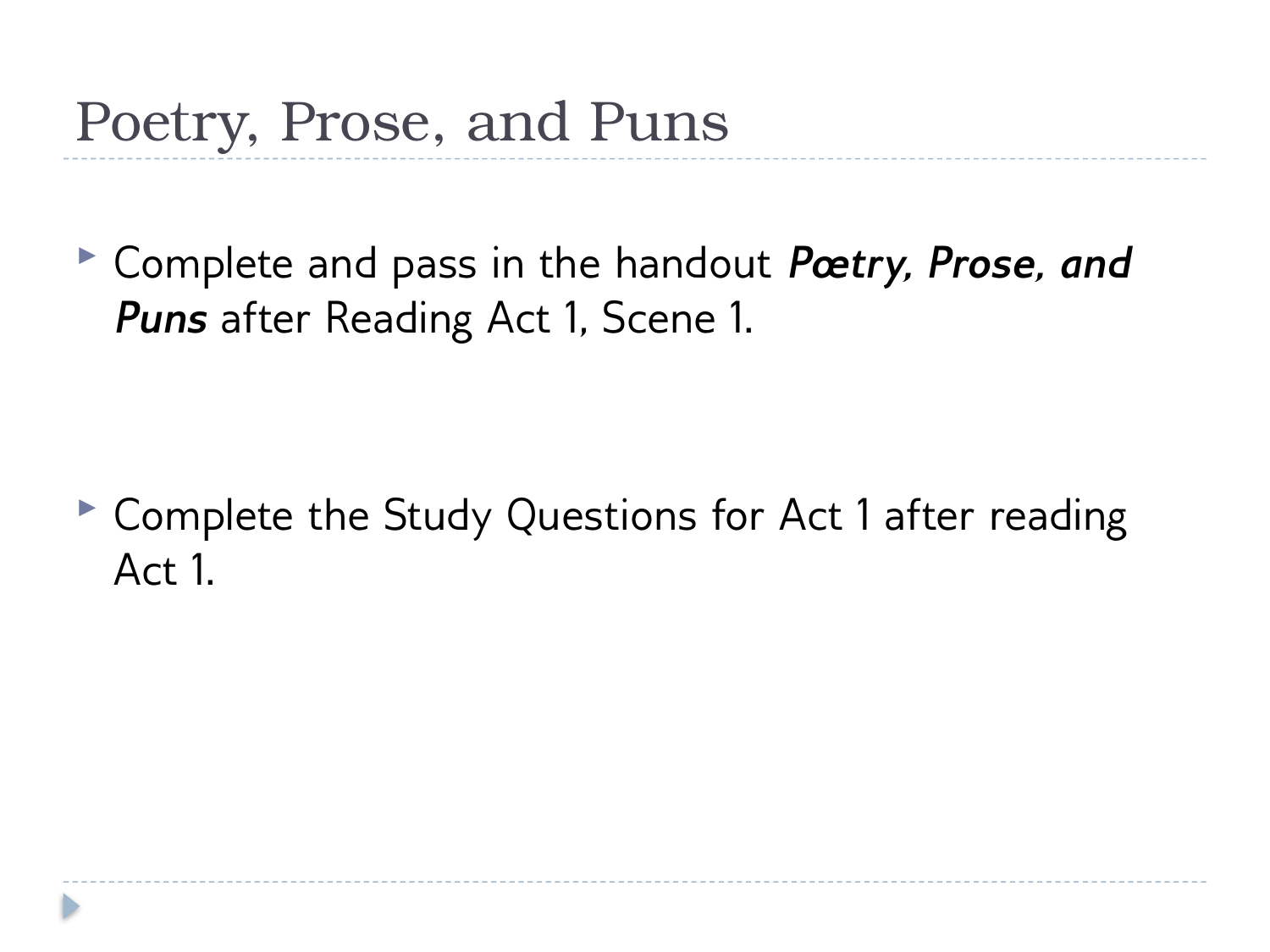

# Poetry, Prose, and Puns
Complete and pass in the handout Poetry, Prose, and Puns after Reading Act 1, Scene 1.

Complete the Study Questions for Act 1 after reading Act 1.